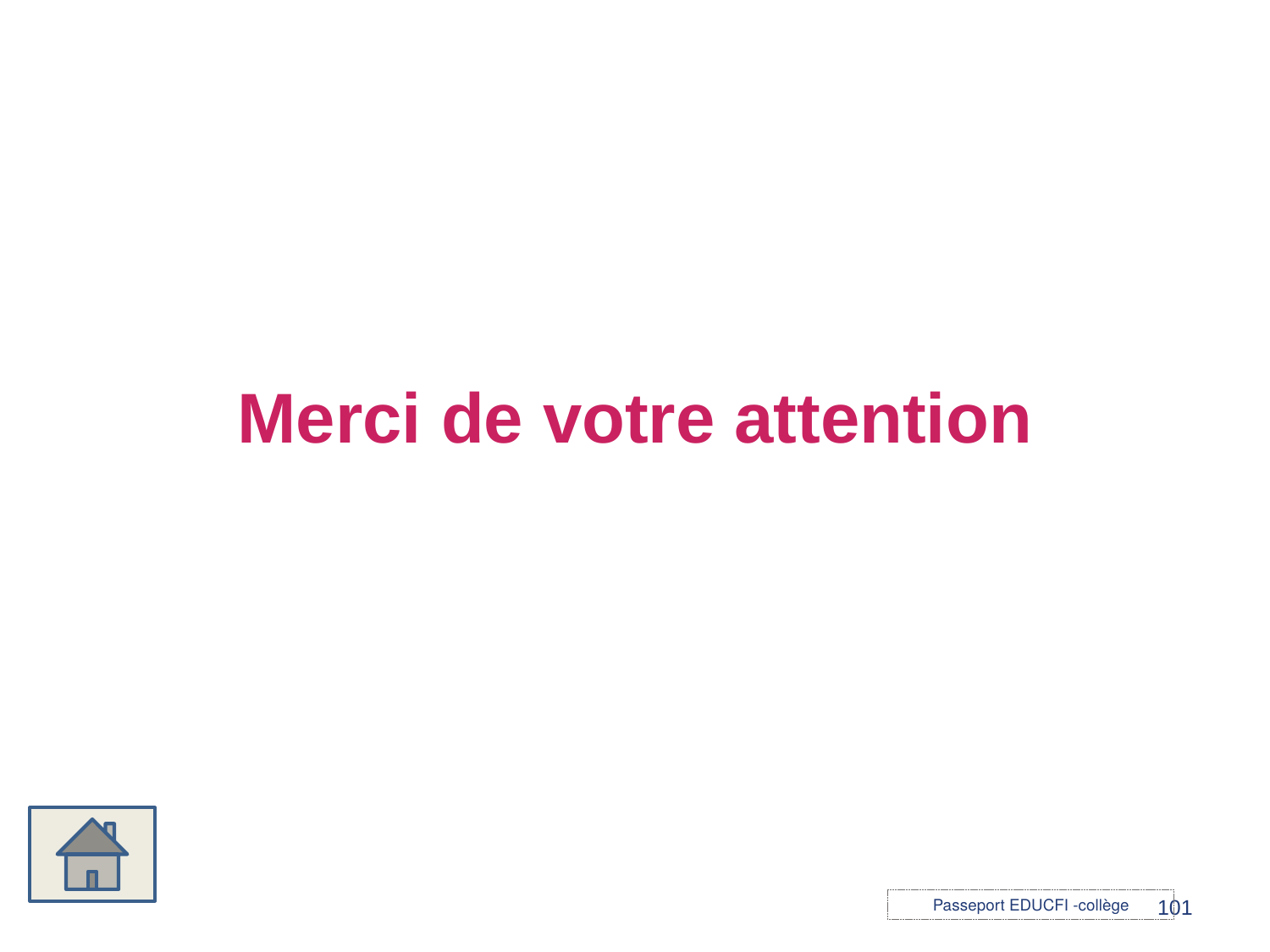

Merci de votre attention

101
Passeport EDUCFI -collège